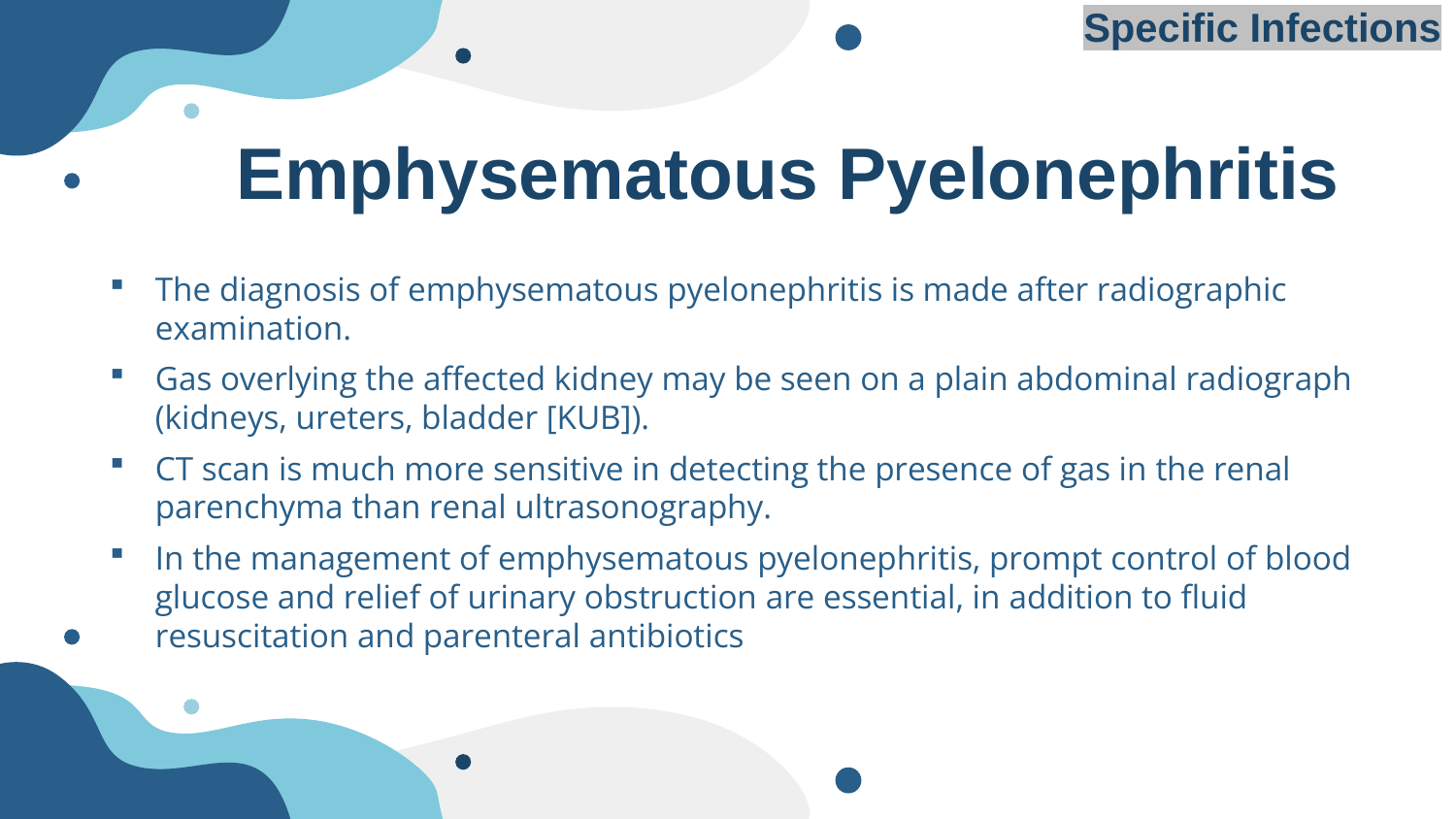

Specific Infections
# Emphysematous Pyelonephritis
The diagnosis of emphysematous pyelonephritis is made after radiographic examination.
Gas overlying the affected kidney may be seen on a plain abdominal radiograph (kidneys, ureters, bladder [KUB]).
CT scan is much more sensitive in detecting the presence of gas in the renal parenchyma than renal ultrasonography.
In the management of emphysematous pyelonephritis, prompt control of blood glucose and relief of urinary obstruction are essential, in addition to fluid resuscitation and parenteral antibiotics